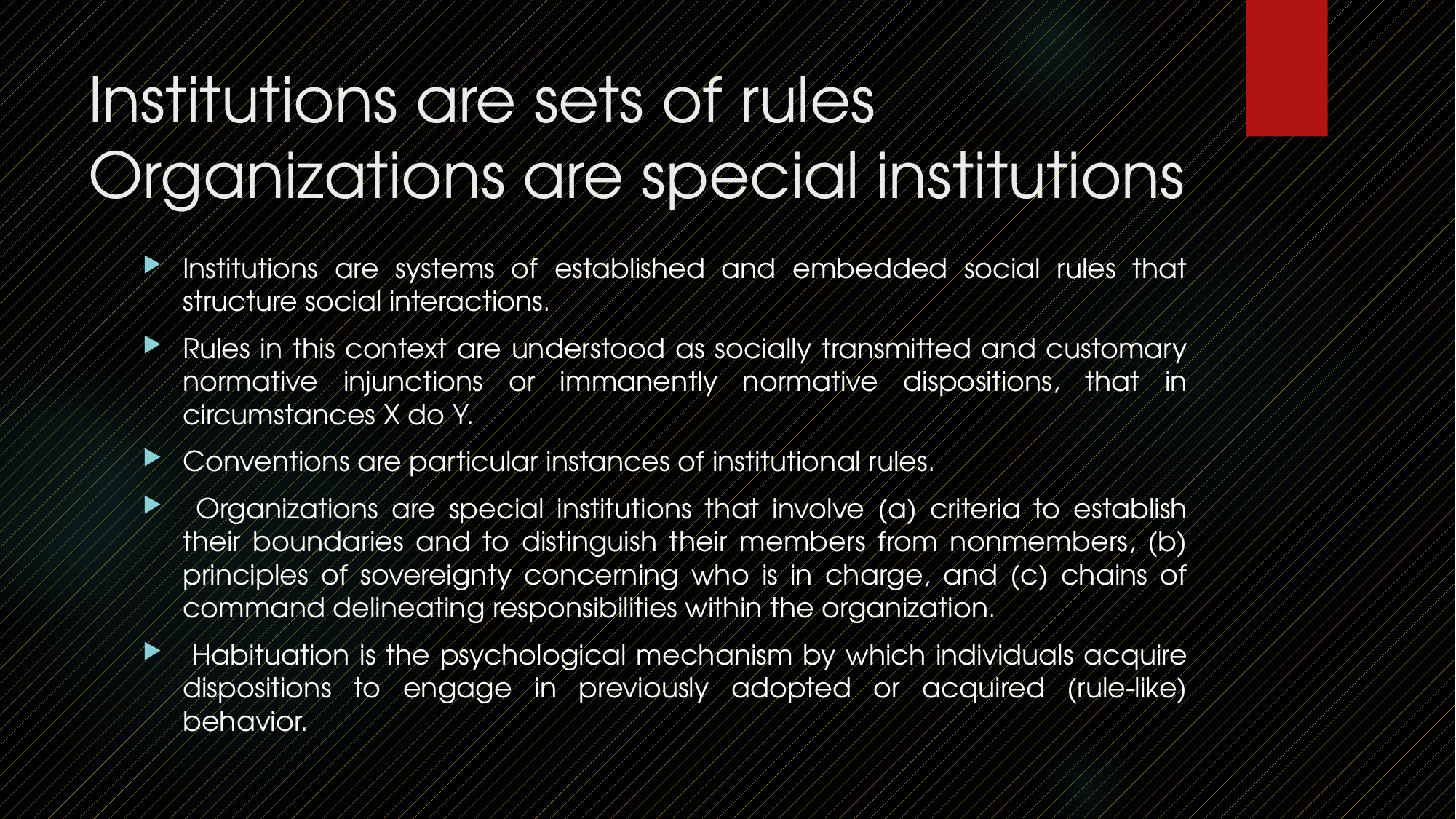

# Institutions are sets of rules Organizations are special institutions
Institutions are systems of established and embedded social rules that structure social interactions.
Rules in this context are understood as socially transmitted and customary normative injunctions or immanently normative dispositions, that in circumstances X do Y.
Conventions are particular instances of institutional rules.
 Organizations are special institutions that involve (a) criteria to establish their boundaries and to distinguish their members from nonmembers, (b) principles of sovereignty concerning who is in charge, and (c) chains of command delineating responsibilities within the organization.
 Habituation is the psychological mechanism by which individuals acquire dispositions to engage in previously adopted or acquired (rule-like) behavior.